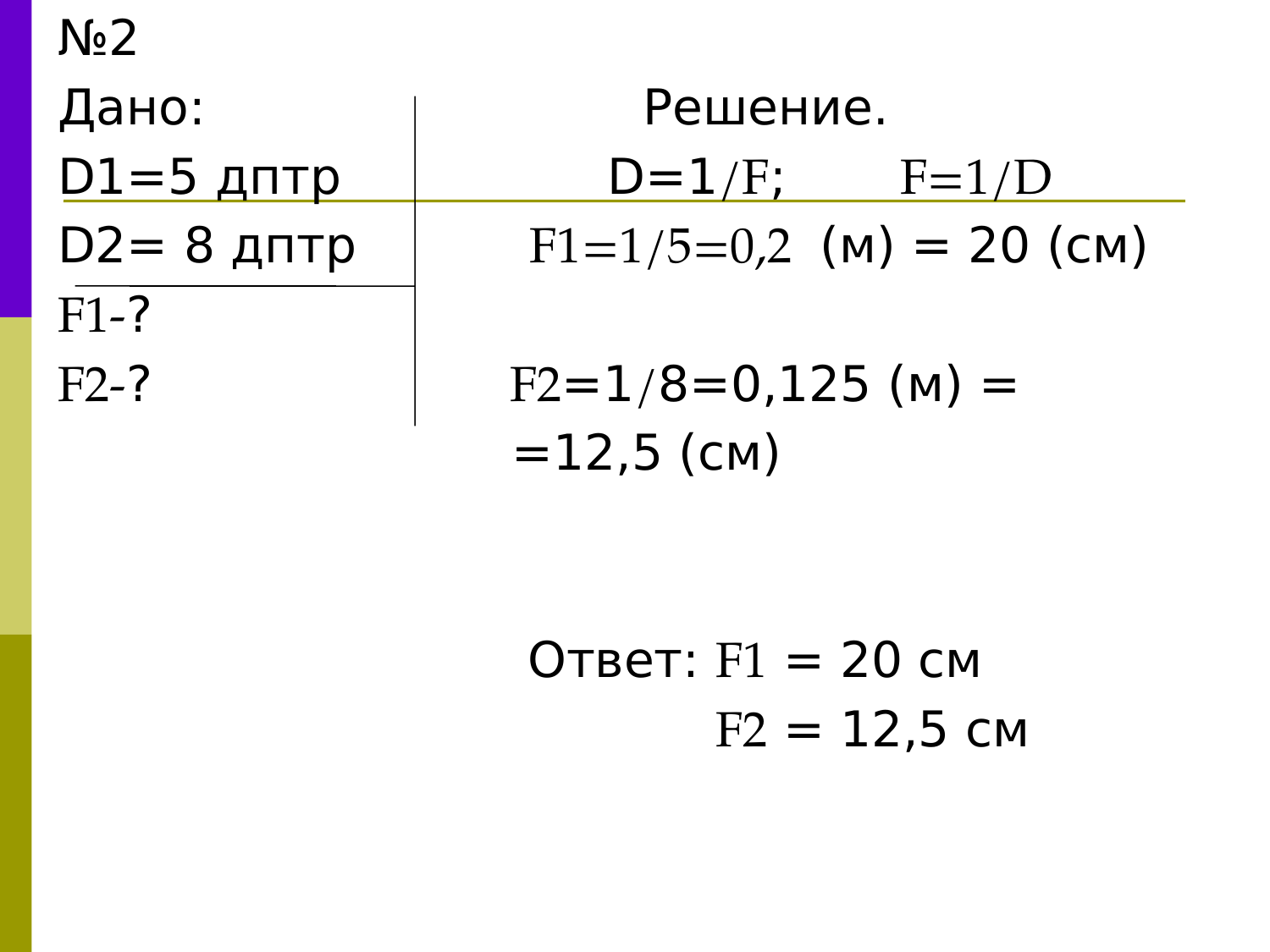

№2
Дано:                            Решение.
D1=5 дптр                 D=1/F;         F=1/D
D2= 8 дптр           F1=1/5=0,2  (м) = 20 (см)
F1-?
F2-?                       F2=1/8=0,125 (м) =
                             =12,5 (см)

                              Ответ: F1 = 20 см
                                          F2 = 12,5 см